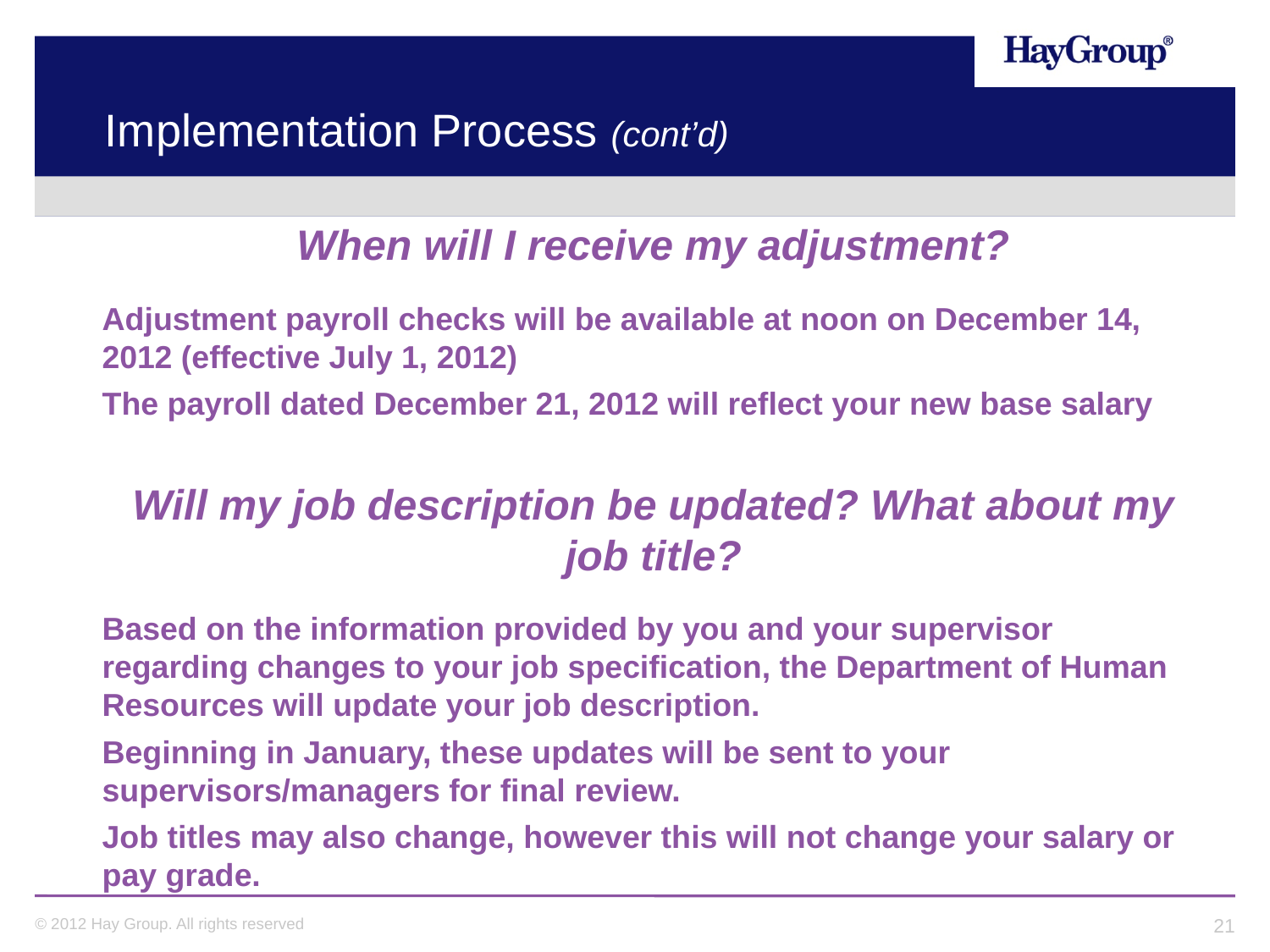

# Implementation Process (cont’d)
When will I receive my adjustment?
Adjustment payroll checks will be available at noon on December 14, 2012 (effective July 1, 2012)
The payroll dated December 21, 2012 will reflect your new base salary

Will my job description be updated? What about my job title?
Based on the information provided by you and your supervisor regarding changes to your job specification, the Department of Human Resources will update your job description.
Beginning in January, these updates will be sent to your supervisors/managers for final review.
Job titles may also change, however this will not change your salary or pay grade.